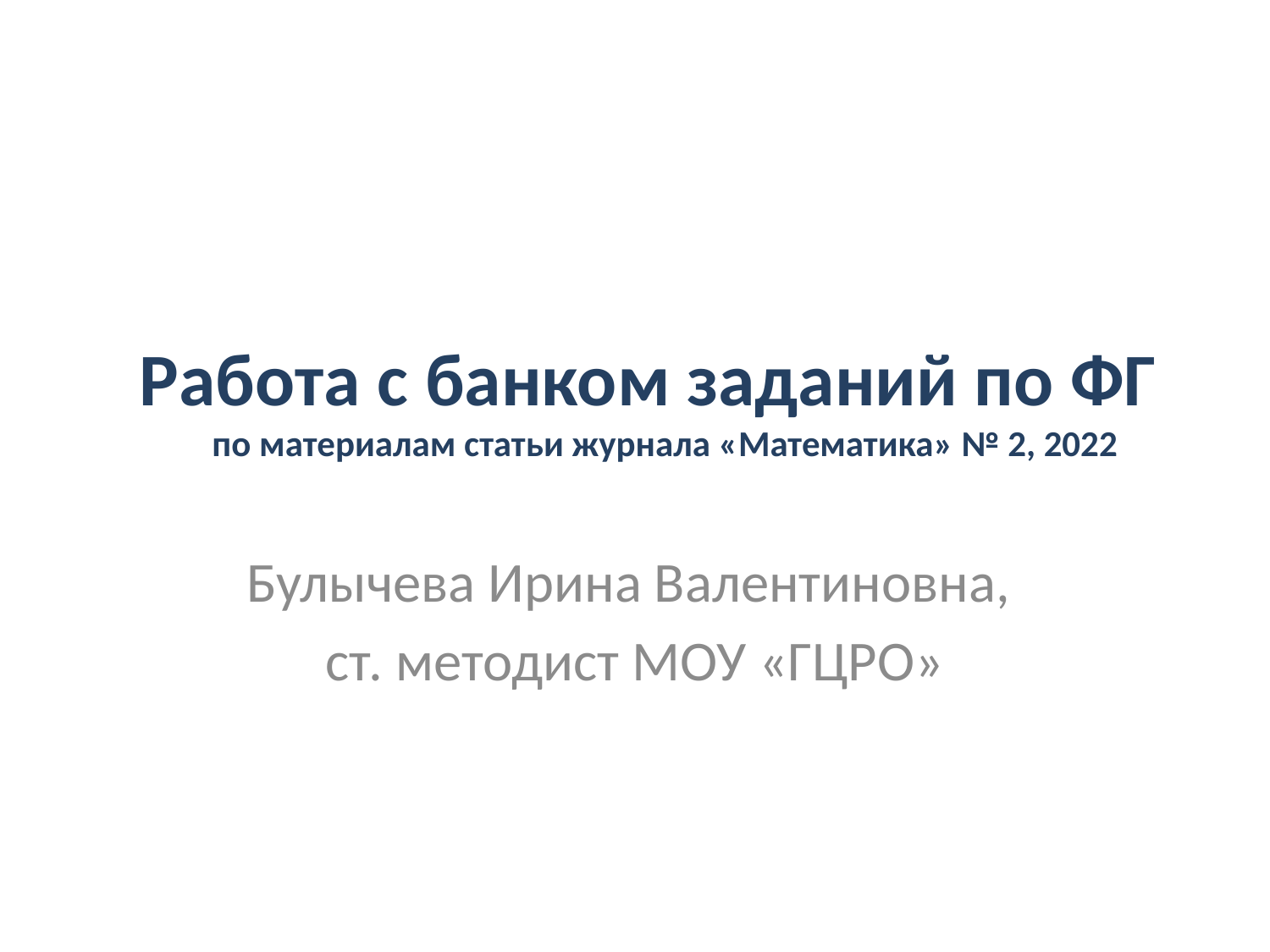

# Работа с банком заданий по ФГ по материалам статьи журнала «Математика» № 2, 2022
Булычева Ирина Валентиновна,
ст. методист МОУ «ГЦРО»